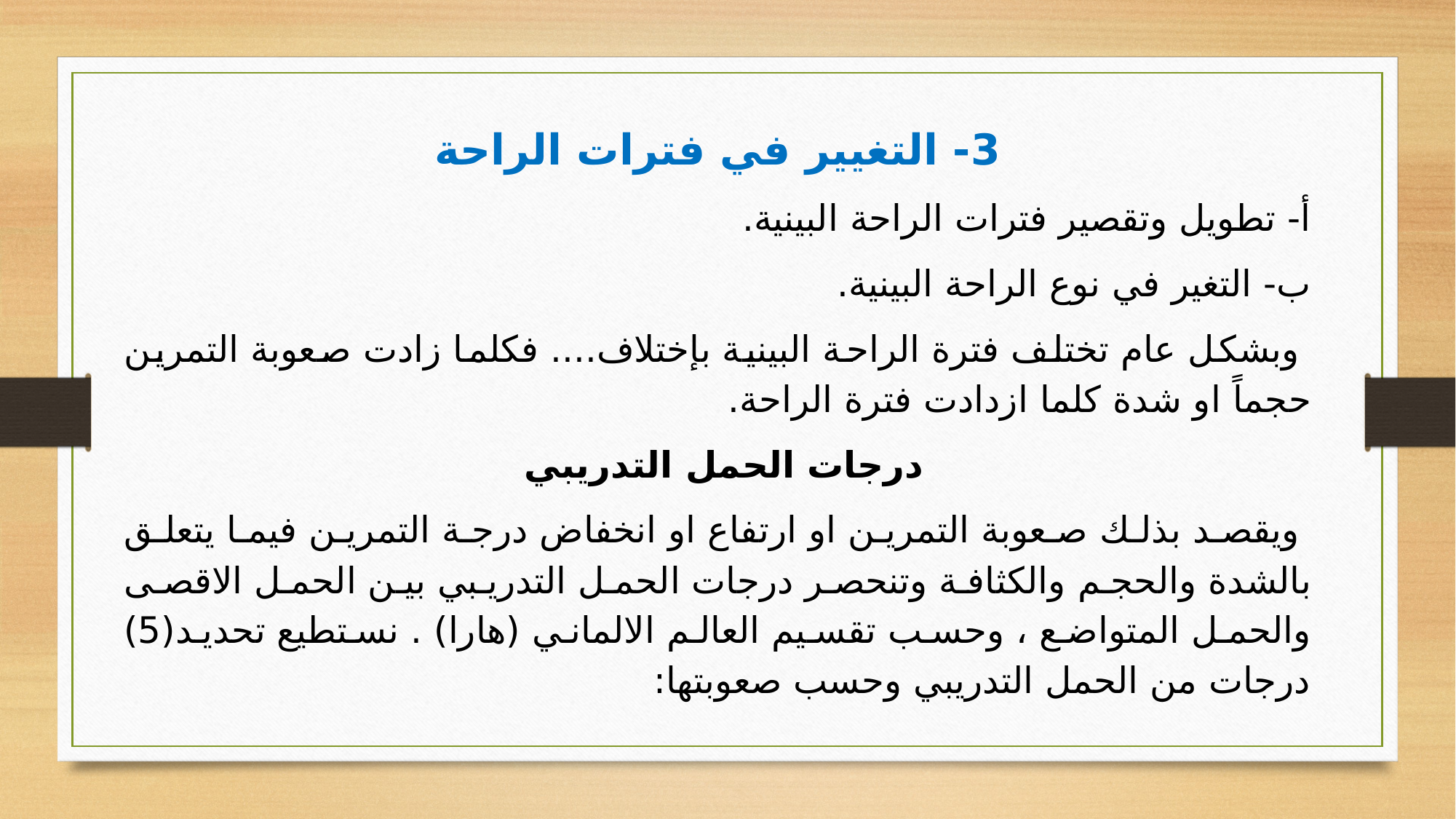

3- التغيير في فترات الراحة
أ- تطويل وتقصير فترات الراحة البينية.
ب- التغير في نوع الراحة البينية.
 وبشكل عام تختلف فترة الراحة البينية بإختلاف.... فكلما زادت صعوبة التمرين حجماً او شدة كلما ازدادت فترة الراحة.
درجات الحمل التدريبي
 ويقصد بذلك صعوبة التمرين او ارتفاع او انخفاض درجة التمرين فيما يتعلق بالشدة والحجم والكثافة وتنحصر درجات الحمل التدريبي بين الحمل الاقصى والحمل المتواضع ، وحسب تقسيم العالم الالماني (هارا) . نستطيع تحديد(5) درجات من الحمل التدريبي وحسب صعوبتها: